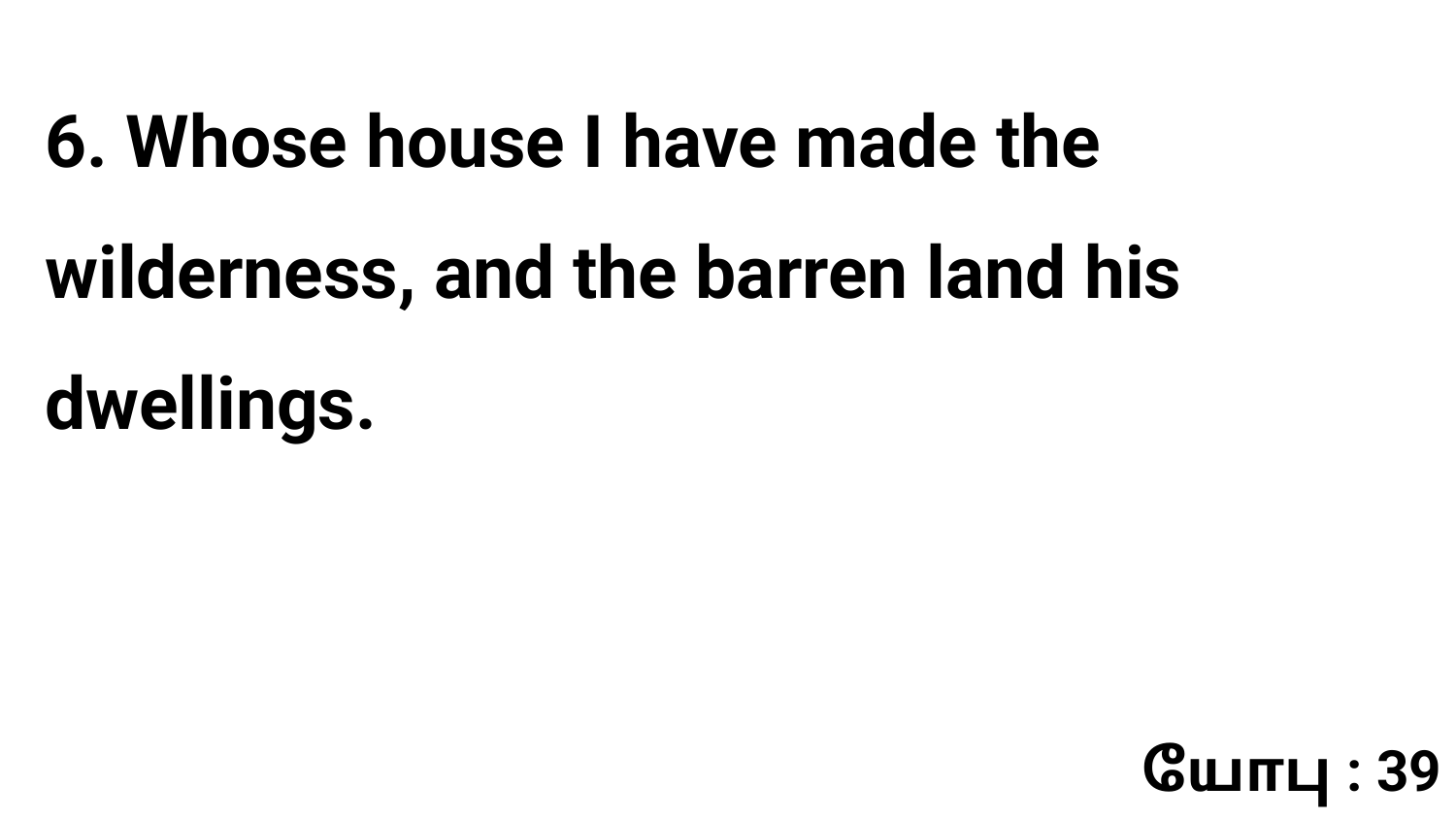

6. Whose house I have made the wilderness, and the barren land his dwellings.
யோபு : 39